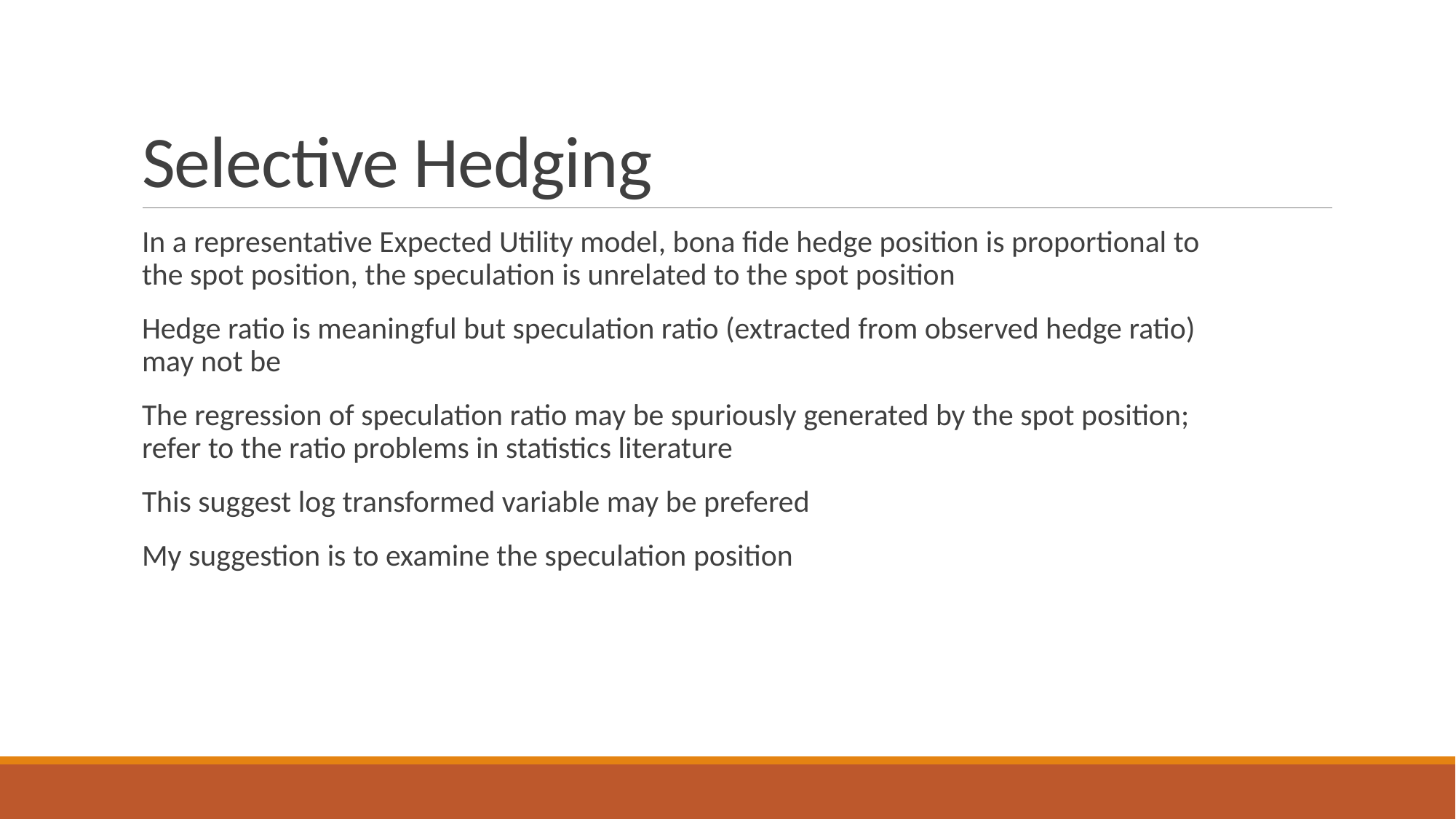

# Selective Hedging
In a representative Expected Utility model, bona fide hedge position is proportional to the spot position, the speculation is unrelated to the spot position
Hedge ratio is meaningful but speculation ratio (extracted from observed hedge ratio) may not be
The regression of speculation ratio may be spuriously generated by the spot position; refer to the ratio problems in statistics literature
This suggest log transformed variable may be prefered
My suggestion is to examine the speculation position